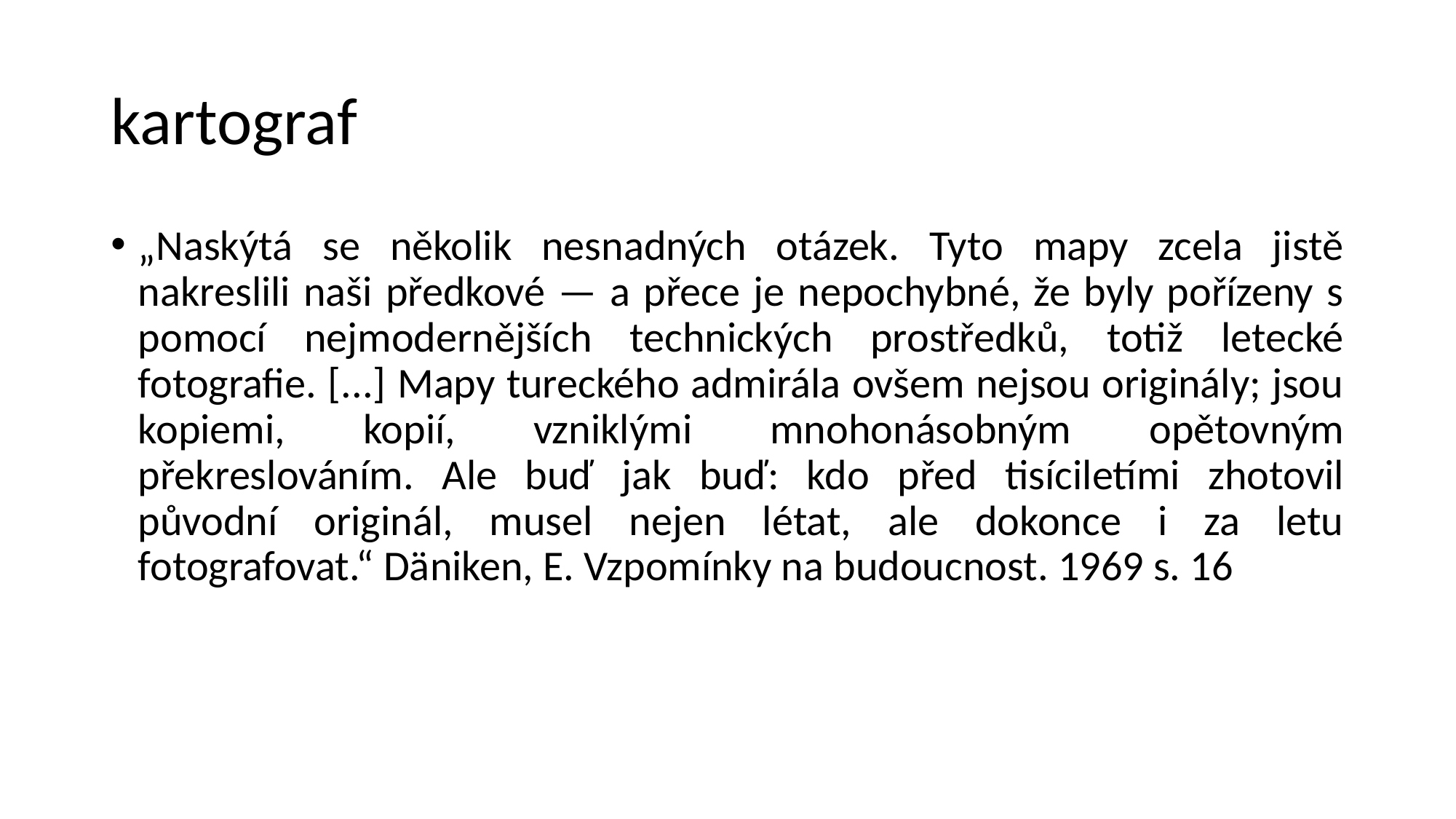

# kartograf
„Naskýtá se několik nesnadných otázek. Tyto mapy zcela jistě nakreslili naši předkové — a přece je nepochybné, že byly pořízeny s pomocí nejmodernějších technických prostředků, totiž letecké fotografie. [...] Mapy tureckého admirála ovšem nejsou originály; jsou kopiemi, kopií, vzniklými mnohonásobným opětovným překreslováním. Ale buď jak buď: kdo před tisíciletími zhotovil původní originál, musel nejen létat, ale dokonce i za letu fotografovat.“ Däniken, E. Vzpomínky na budoucnost. 1969 s. 16